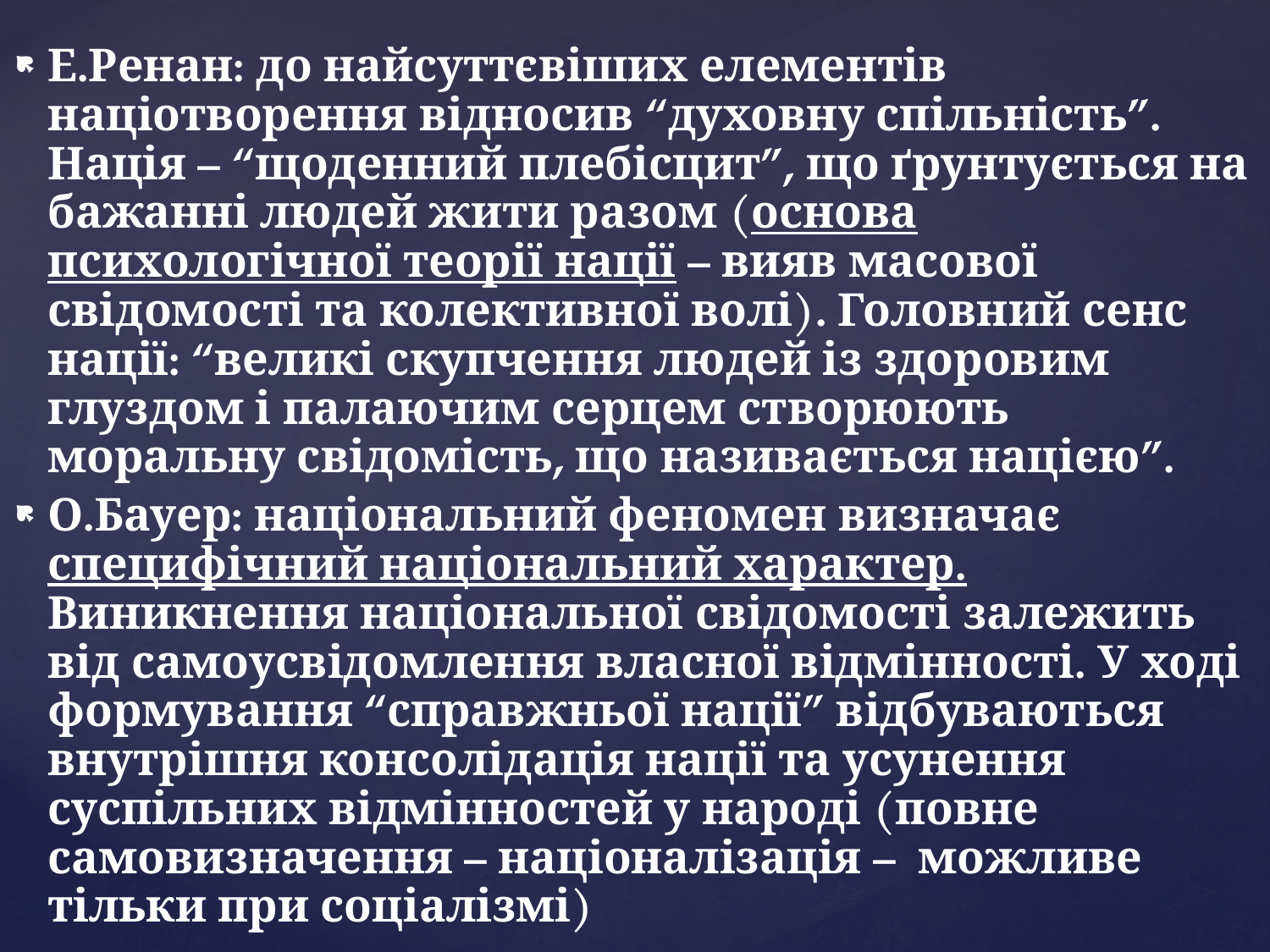

Е.Ренан: до найсуттєвіших елементів націотворення відносив “духовну спільність”. Нація – “щоденний плебісцит”, що ґрунтується на бажанні людей жити разом (основа психологічної теорії нації – вияв масової свідомості та колективної волі). Головний сенс нації: “великі скупчення людей із здоровим глуздом і палаючим серцем створюють моральну свідомість, що називається нацією”.
О.Бауер: національний феномен визначає специфічний національний характер. Виникнення національної свідомості залежить від самоусвідомлення власної відмінності. У ході формування “справжньої нації” відбуваються внутрішня консолідація нації та усунення суспільних відмінностей у народі (повне самовизначення – націоналізація –  можливе тільки при соціалізмі)